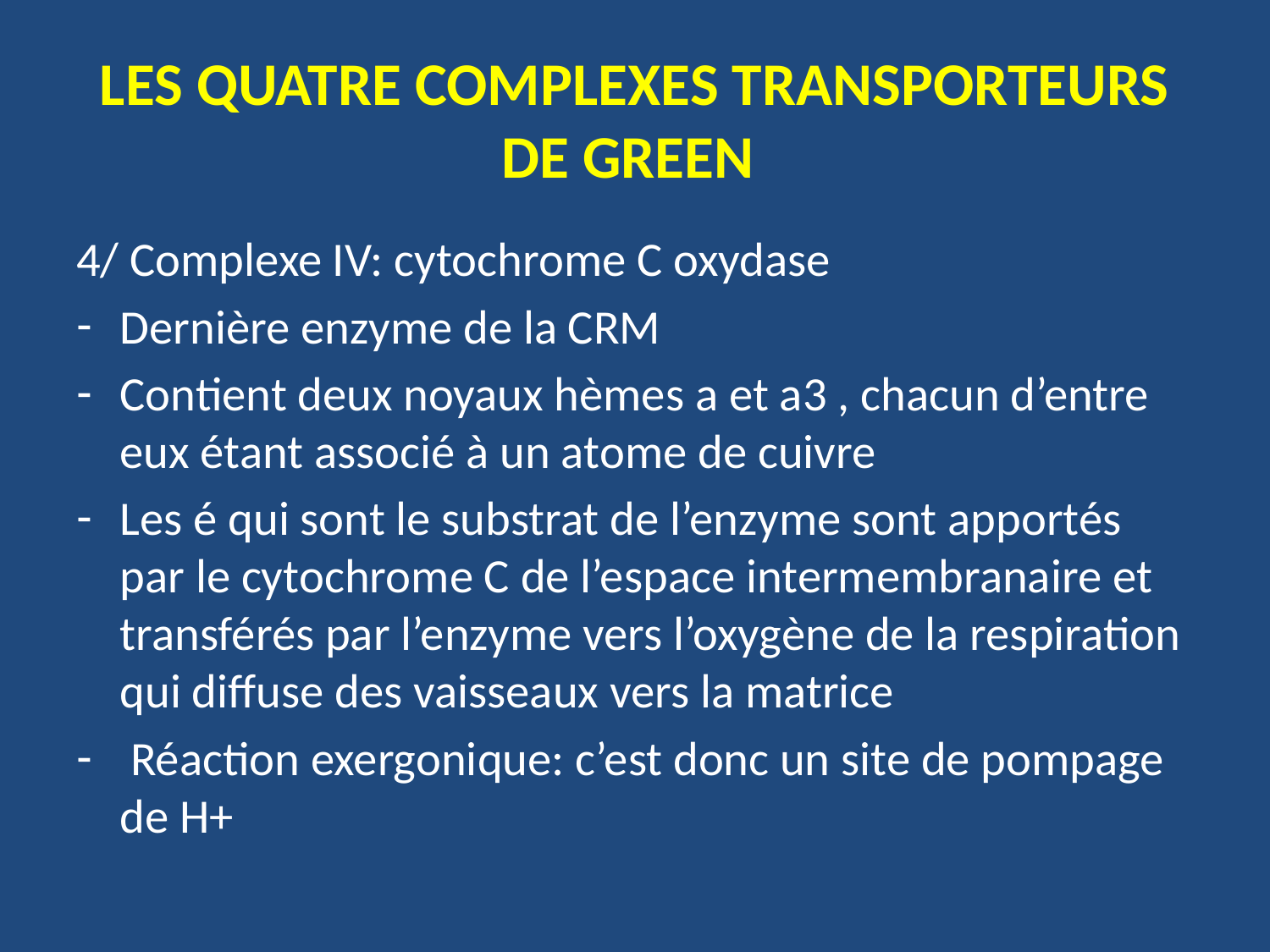

# LES QUATRE COMPLEXES TRANSPORTEURS DE GREEN
4/ Complexe IV: cytochrome C oxydase
Dernière enzyme de la CRM
Contient deux noyaux hèmes a et a3 , chacun d’entre eux étant associé à un atome de cuivre
Les é qui sont le substrat de l’enzyme sont apportés par le cytochrome C de l’espace intermembranaire et transférés par l’enzyme vers l’oxygène de la respiration qui diffuse des vaisseaux vers la matrice
 Réaction exergonique: c’est donc un site de pompage de H+